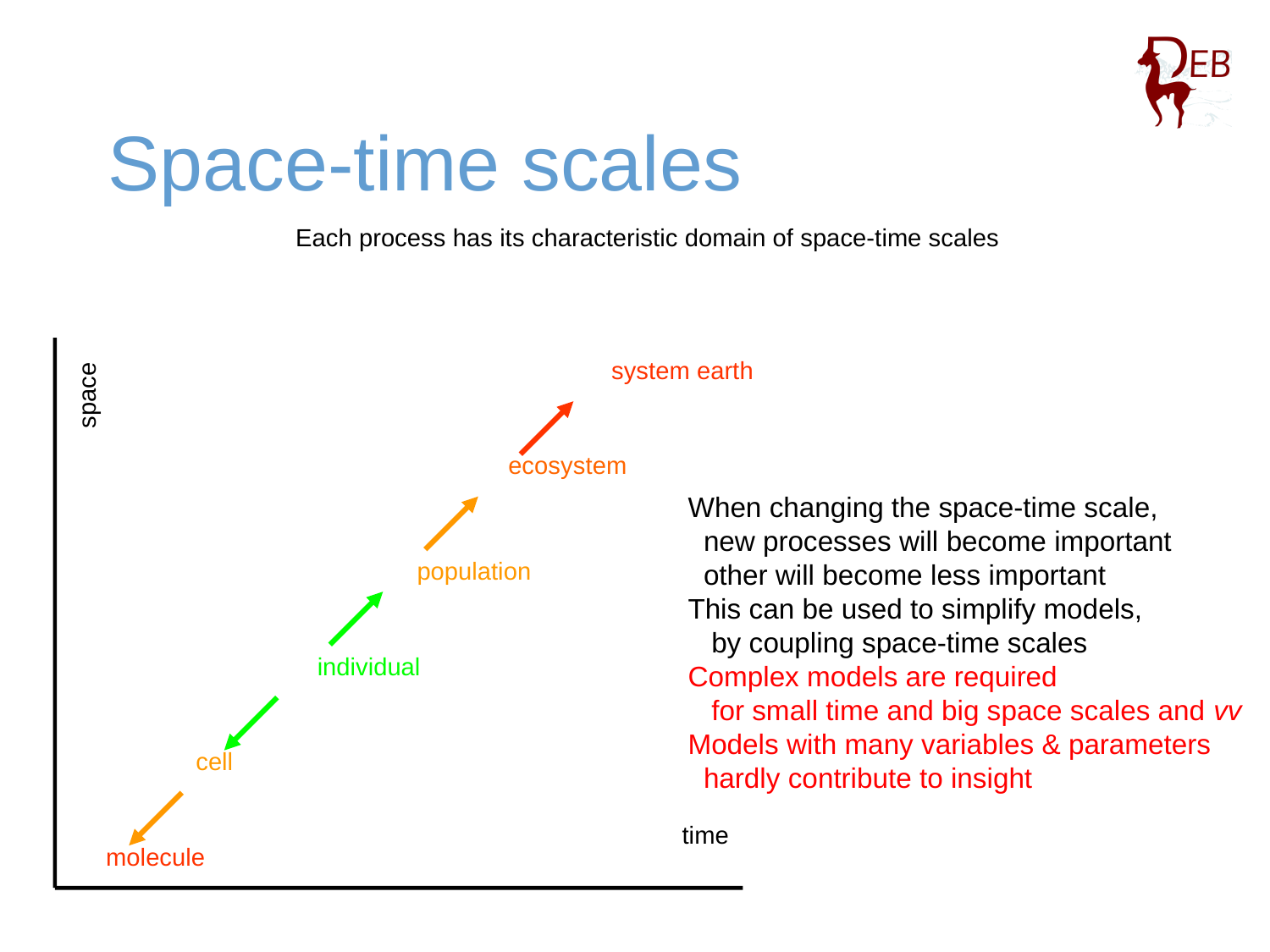

# Space-time scales
Each process has its characteristic domain of space-time scales

system earth
space

ecosystem

population

individual

cell

time
molecule

When changing the space-time scale,
  new processes will become important
  other will become less important
This can be used to simplify models,
   by coupling space-time scales
Complex models are required
   for small time and big space scales and vv
Models with many variables & parameters
  hardly contribute to insight